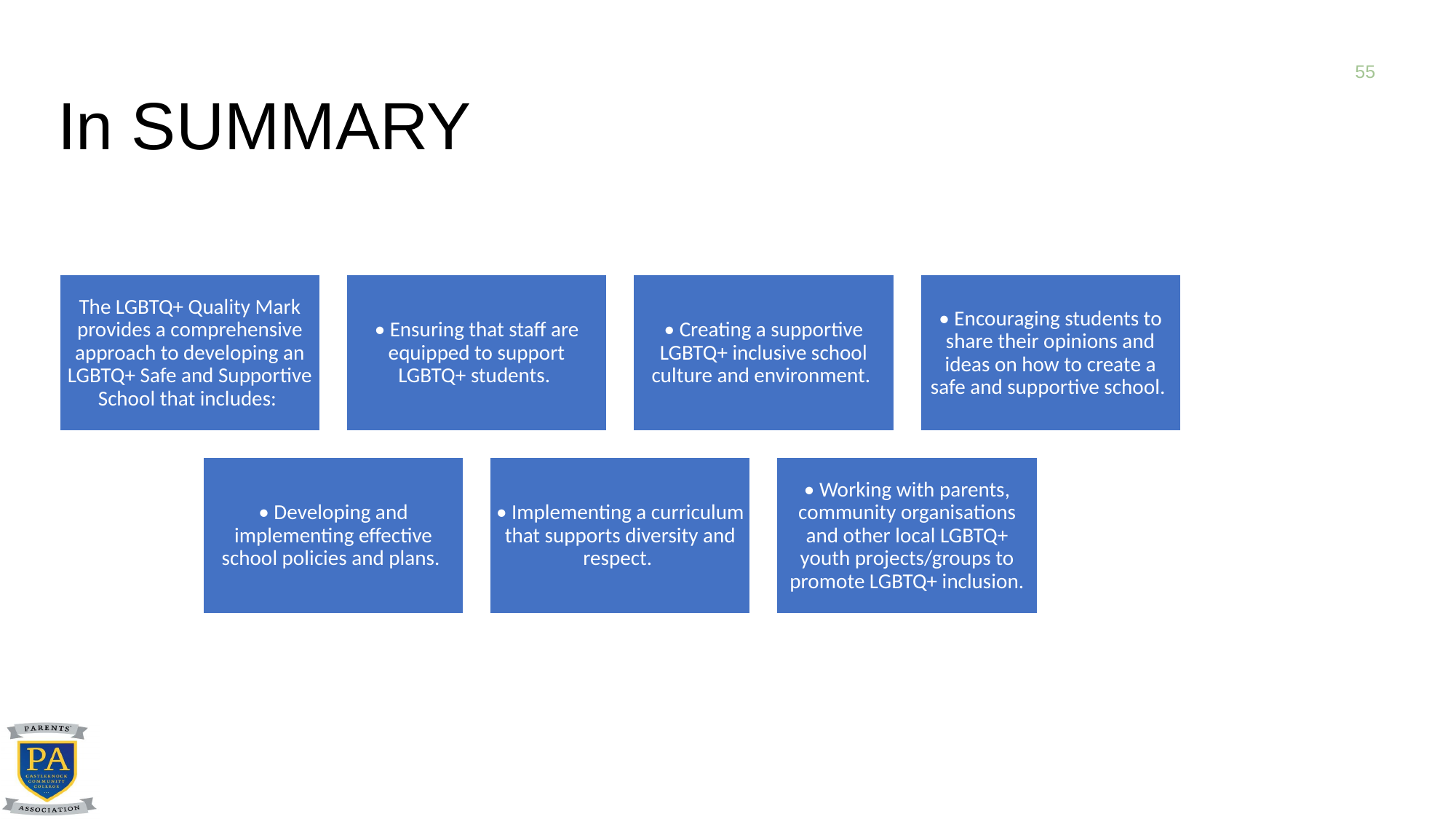

55
# In SUMMARY
The LGBTQ+ Quality Mark provides a comprehensive approach to developing an LGBTQ+ Safe and Supportive School that includes:
• Ensuring that staff are equipped to support LGBTQ+ students.
• Creating a supportive LGBTQ+ inclusive school culture and environment.
• Encouraging students to share their opinions and ideas on how to create a safe and supportive school.
• Developing and implementing effective school policies and plans.
• Implementing a curriculum that supports diversity and respect.
• Working with parents, community organisations and other local LGBTQ+ youth projects/groups to promote LGBTQ+ inclusion.